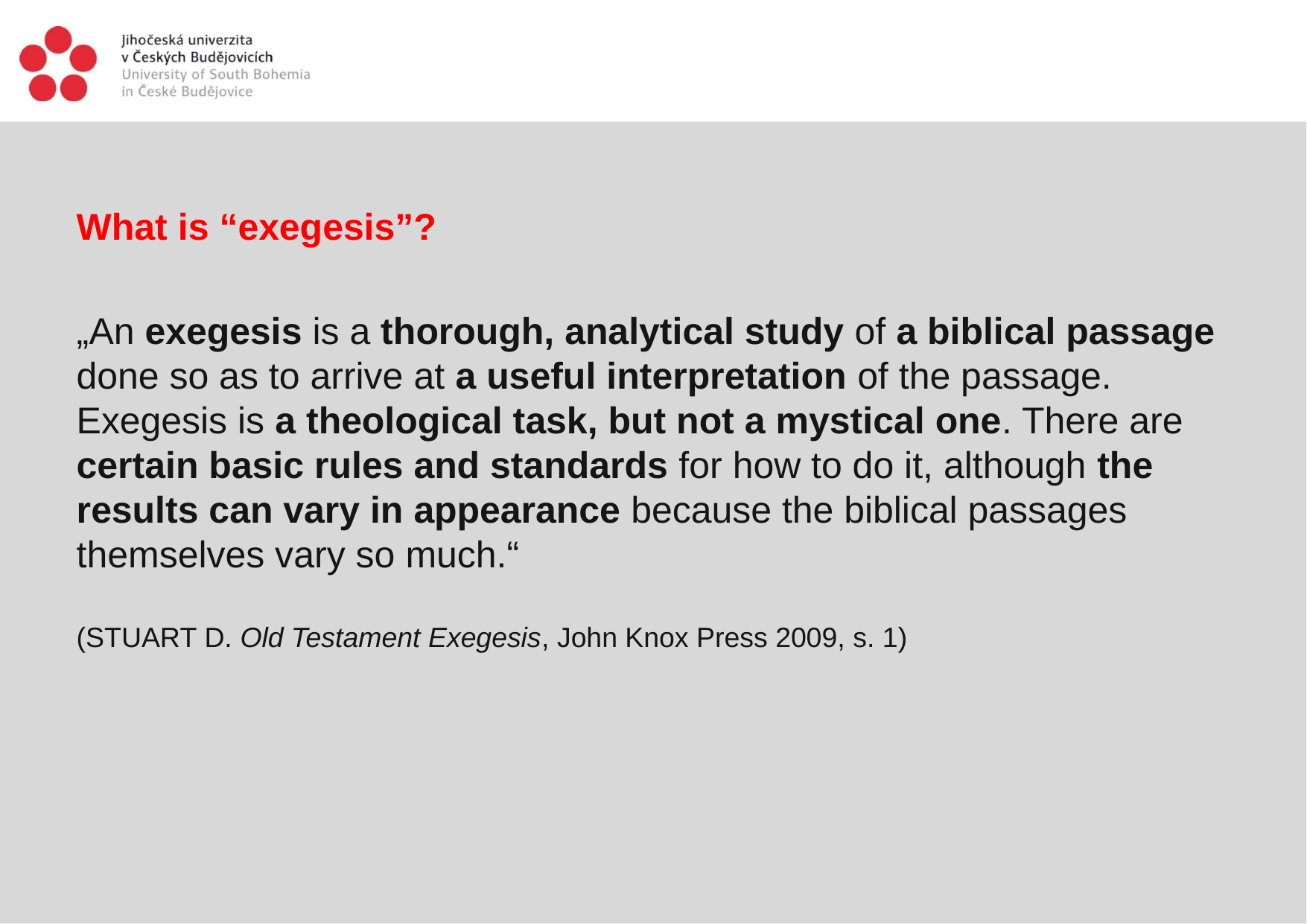

#

What is “exegesis”?

„An exegesis is a thorough, analytical study of a biblical passage done so as to arrive at a useful interpretation of the passage. Exegesis is a theological task, but not a mystical one. There are certain basic rules and standards for how to do it, although the results can vary in appearance because the biblical passages themselves vary so much.“

(STUART D. Old Testament Exegesis, John Knox Press 2009, s. 1)